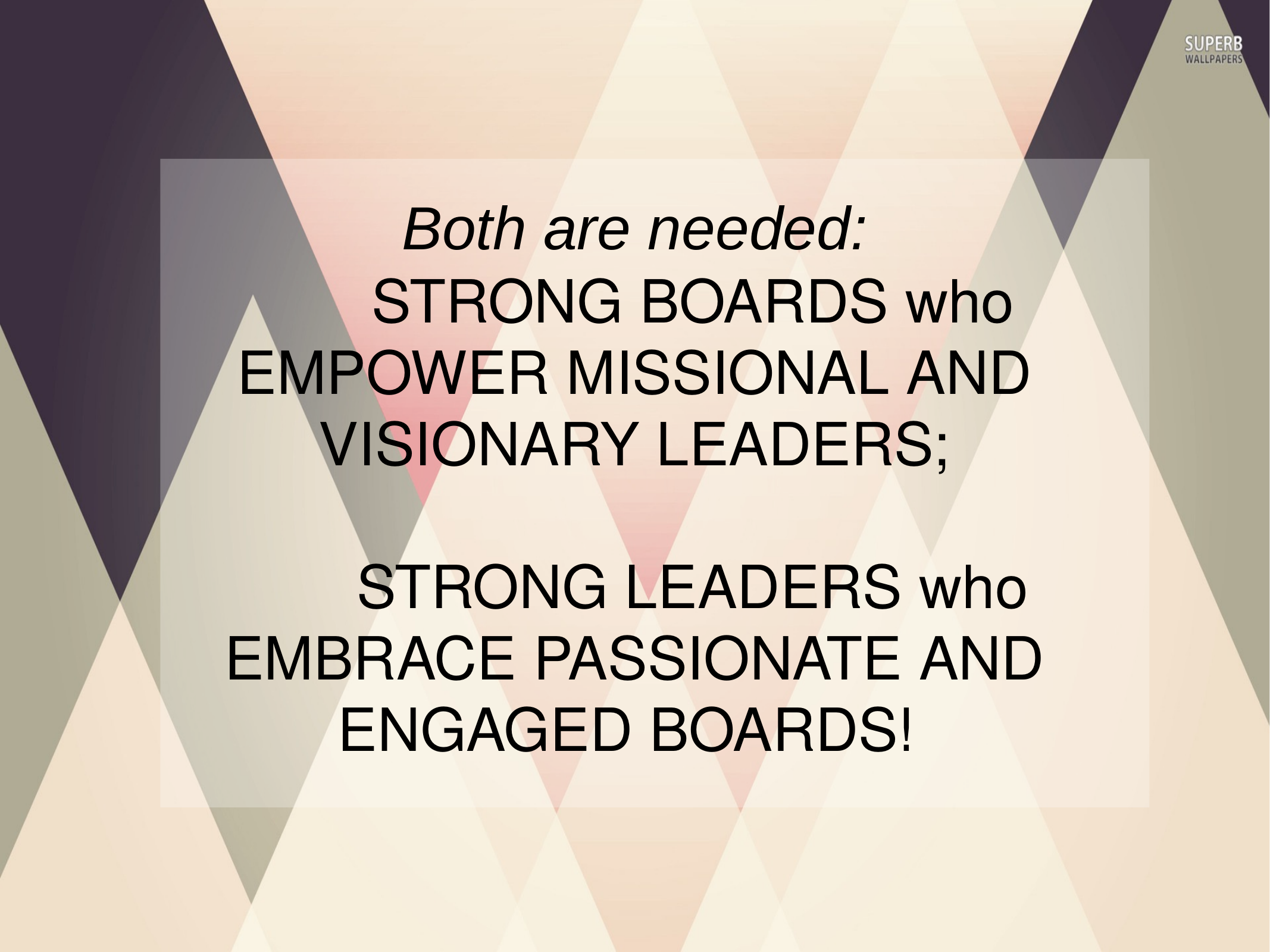

Both are needed:
       STRONG BOARDS who EMPOWER MISSIONAL AND VISIONARY LEADERS;

       STRONG LEADERS who EMBRACE PASSIONATE AND ENGAGED BOARDS!